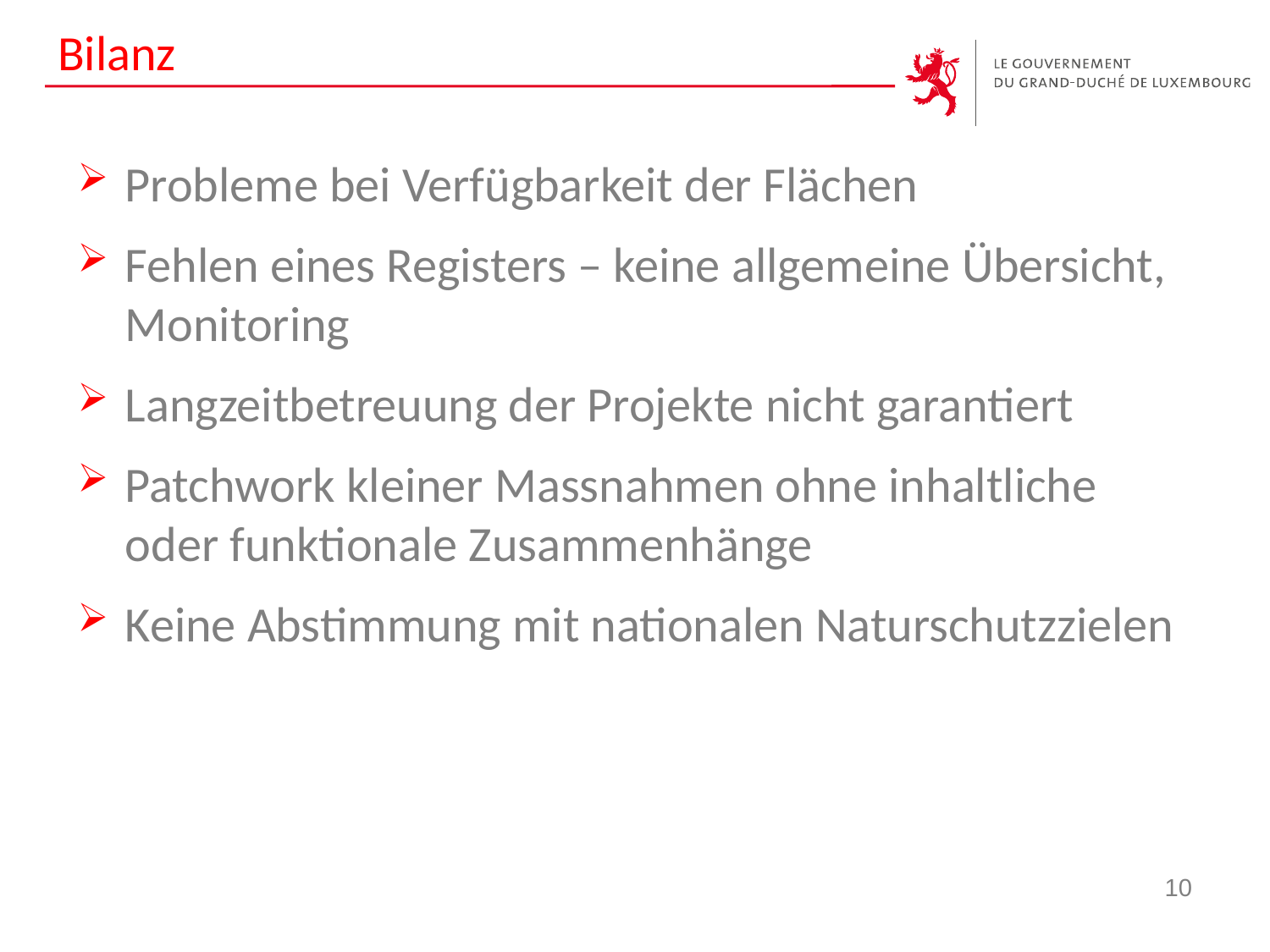

# Bilanz
Probleme bei Verfügbarkeit der Flächen
Fehlen eines Registers – keine allgemeine Übersicht, Monitoring
Langzeitbetreuung der Projekte nicht garantiert
Patchwork kleiner Massnahmen ohne inhaltliche oder funktionale Zusammenhänge
Keine Abstimmung mit nationalen Naturschutzzielen
10